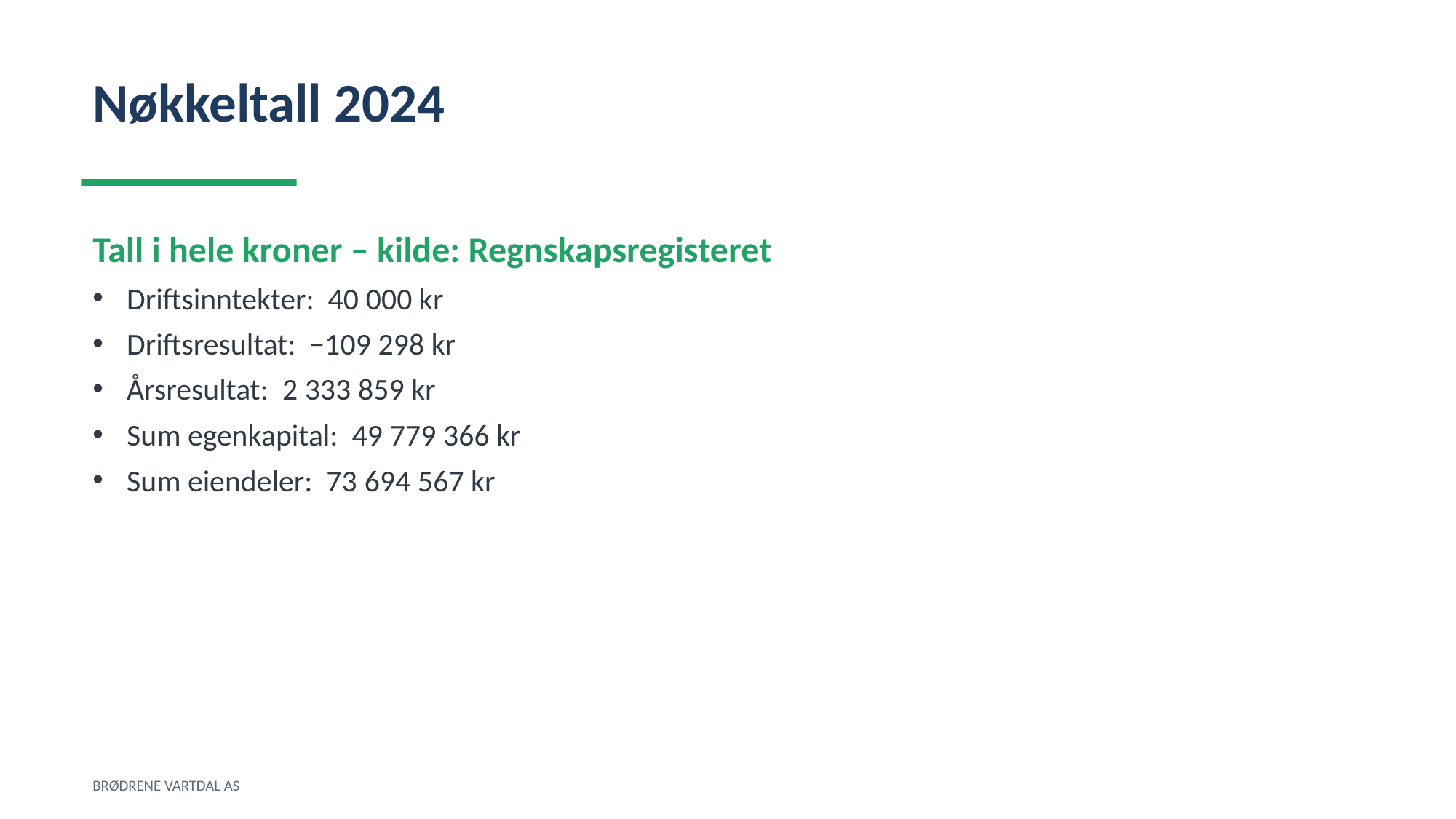

Nøkkeltall 2024

Tall i hele kroner – kilde: Regnskapsregisteret
Driftsinntekter:  40 000 kr
Driftsresultat:  −109 298 kr
Årsresultat:  2 333 859 kr
Sum egenkapital:  49 779 366 kr
Sum eiendeler:  73 694 567 kr
BRØDRENE VARTDAL AS